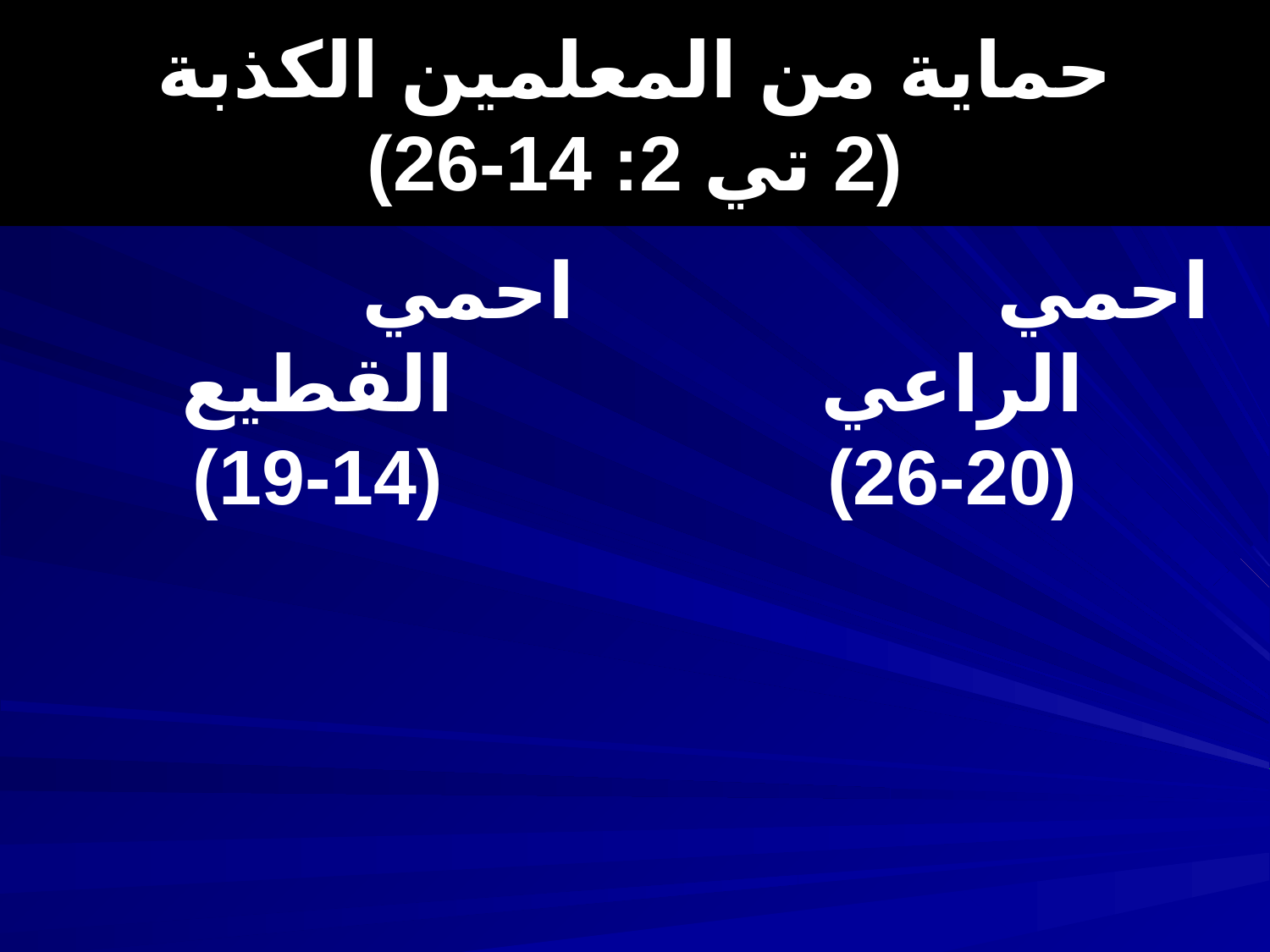

# حماية من المعلمين الكذبة (2 تي 2: 14-26)
احمي               القطيع
(14-19)
احمي               الراعي
(20-26)